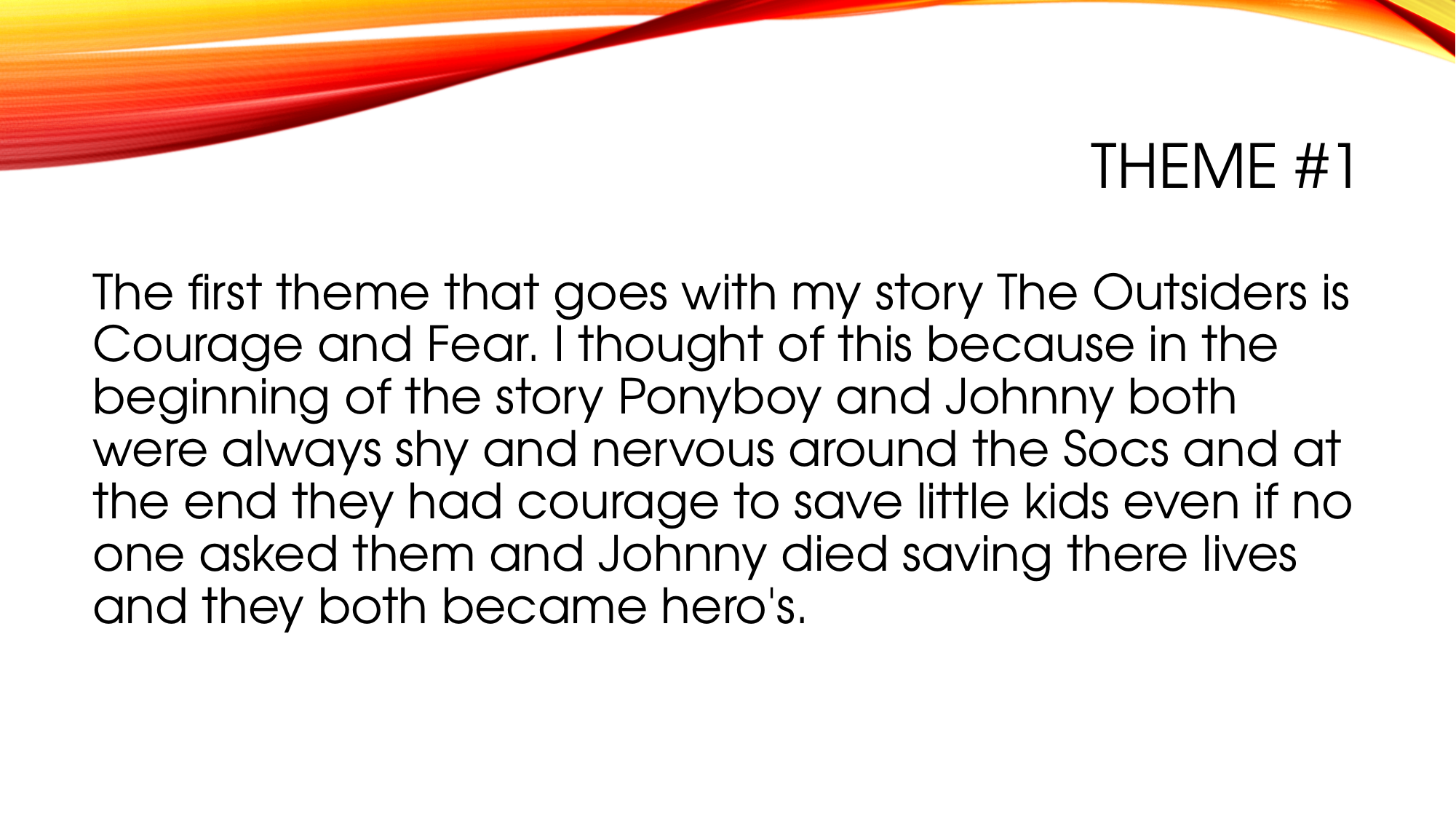

# Theme #1
The first theme that goes with my story The Outsiders is Courage and Fear. I thought of this because in the beginning of the story Ponyboy and Johnny both were always shy and nervous around the Socs and at the end they had courage to save little kids even if no one asked them and Johnny died saving there lives and they both became hero's.